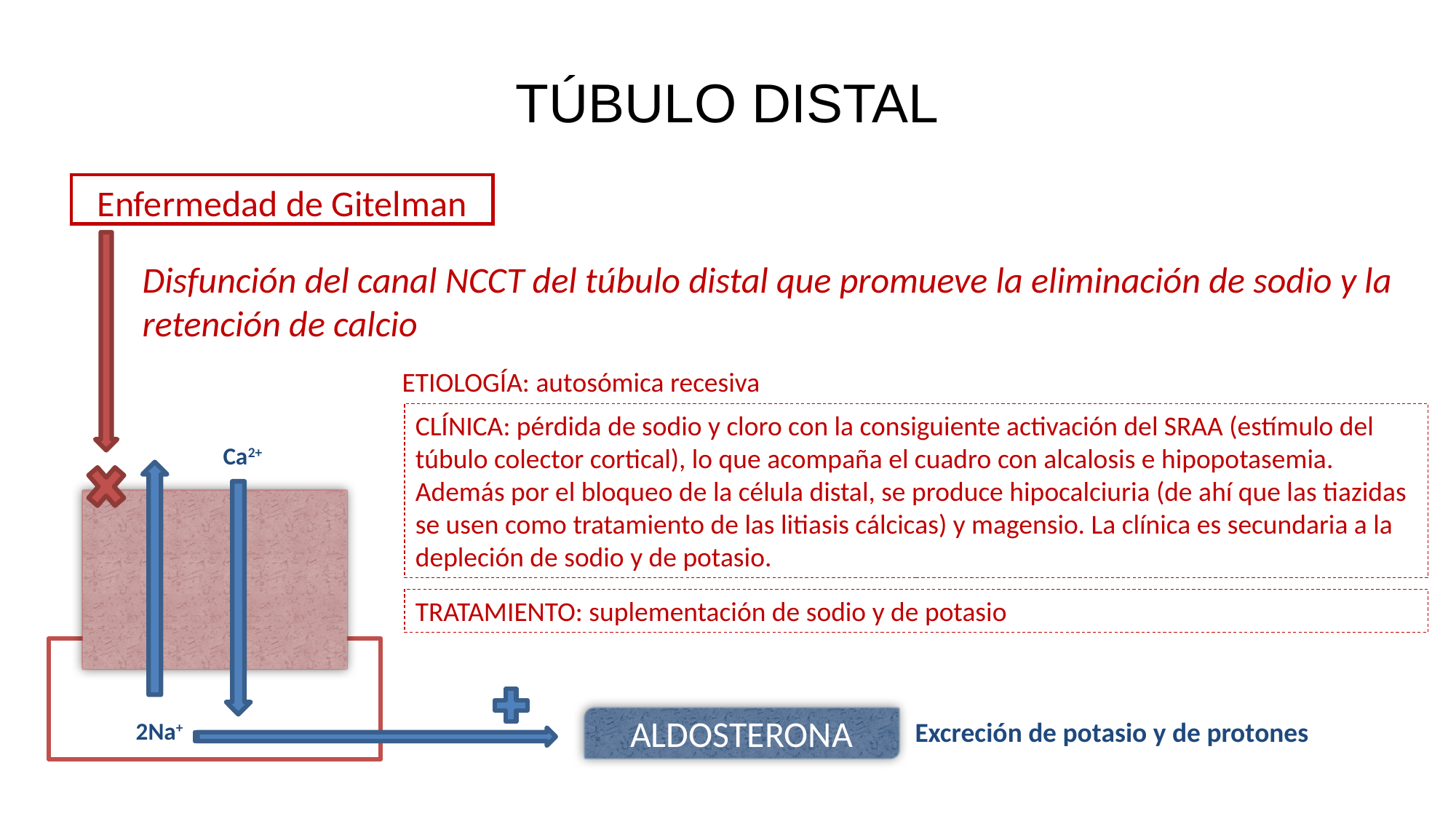

# TÚBULO DISTAL
Enfermedad de Gitelman

Disfunción del canal NCCT del túbulo distal que promueve la eliminación de sodio y la retención de calcio
ETIOLOGÍA: autosómica recesiva
CLÍNICA: pérdida de sodio y cloro con la consiguiente activación del SRAA (estímulo del túbulo colector cortical), lo que acompaña el cuadro con alcalosis e hipopotasemia. Además por el bloqueo de la célula distal, se produce hipocalciuria (de ahí que las tiazidas se usen como tratamiento de las litiasis cálcicas) y magensio. La clínica es secundaria a la depleción de sodio y de potasio.
Ca2+

TRATAMIENTO: suplementación de sodio y de potasio

ALDOSTERONA
Excreción de potasio y de protones
2Na+